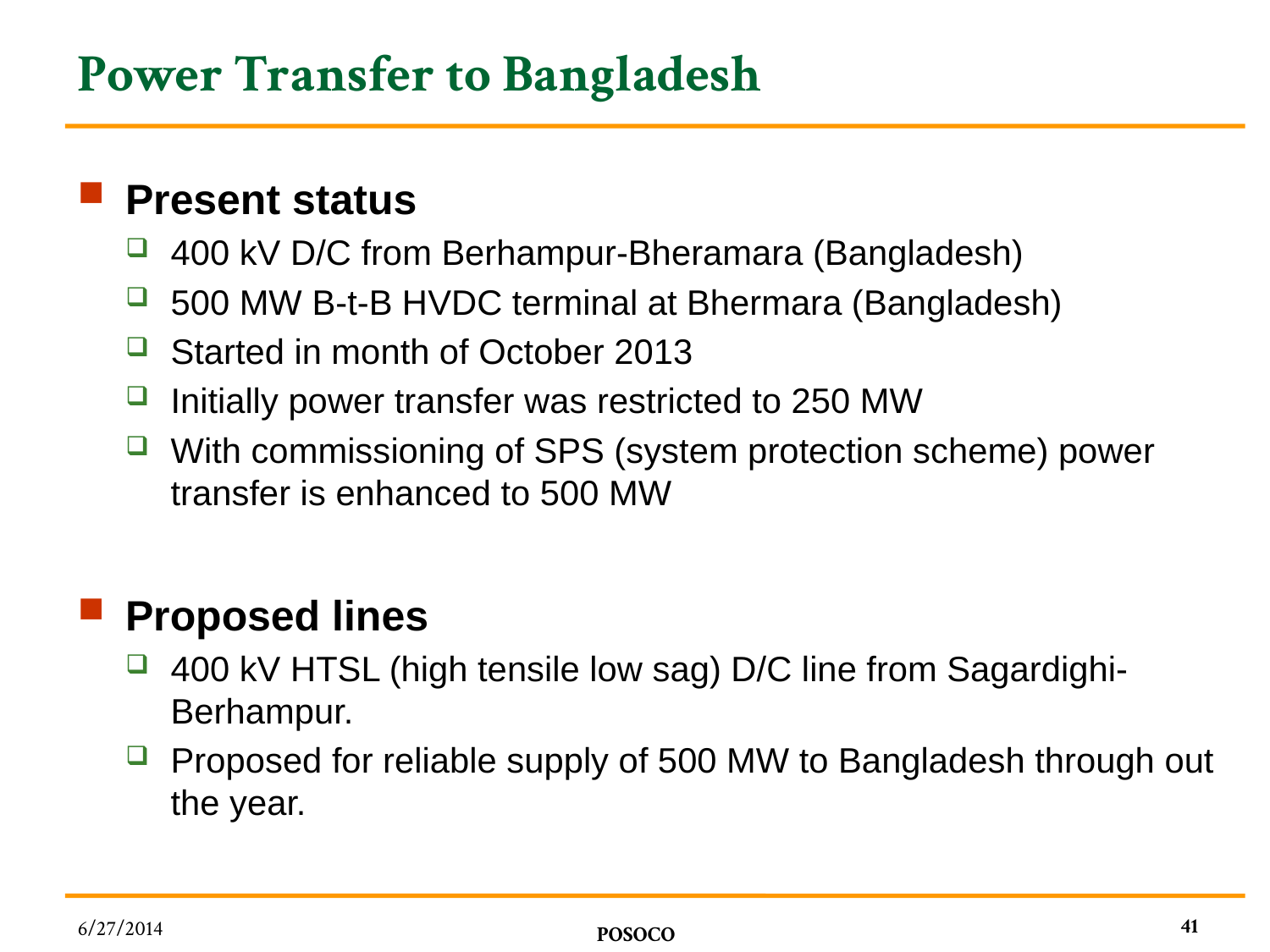

# Power Transfer to Bangladesh
Present status
400 kV D/C from Berhampur-Bheramara (Bangladesh)
500 MW B-t-B HVDC terminal at Bhermara (Bangladesh)
Started in month of October 2013
Initially power transfer was restricted to 250 MW
With commissioning of SPS (system protection scheme) power transfer is enhanced to 500 MW

Proposed lines
400 kV HTSL (high tensile low sag) D/C line from Sagardighi-Berhampur.
Proposed for reliable supply of 500 MW to Bangladesh through out the year.

41
6/27/2014
POSOCO